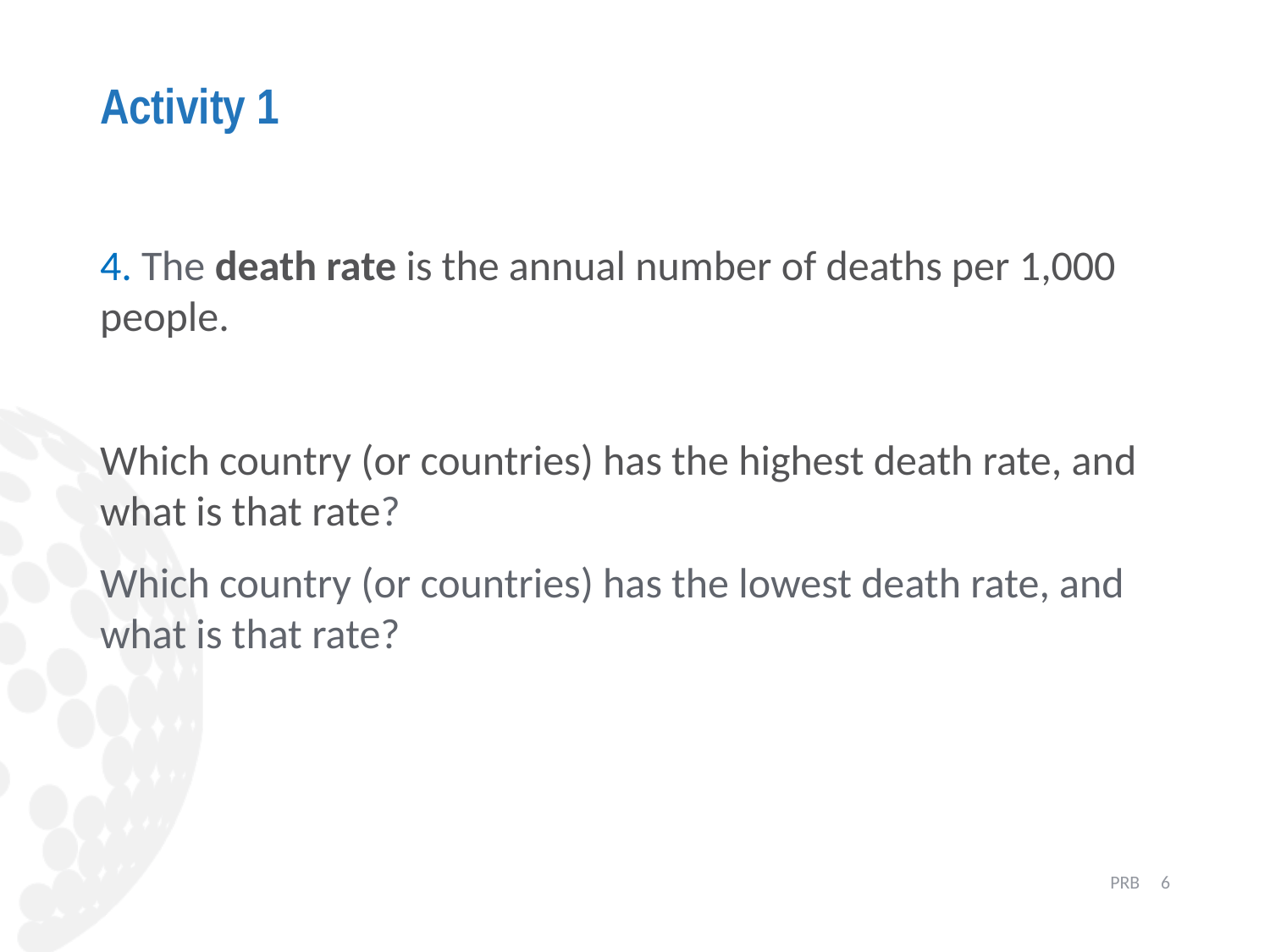

# Activity 1
4. The death rate is the annual number of deaths per 1,000 people.

Which country (or countries) has the highest death rate, and what is that rate?
Which country (or countries) has the lowest death rate, and what is that rate?